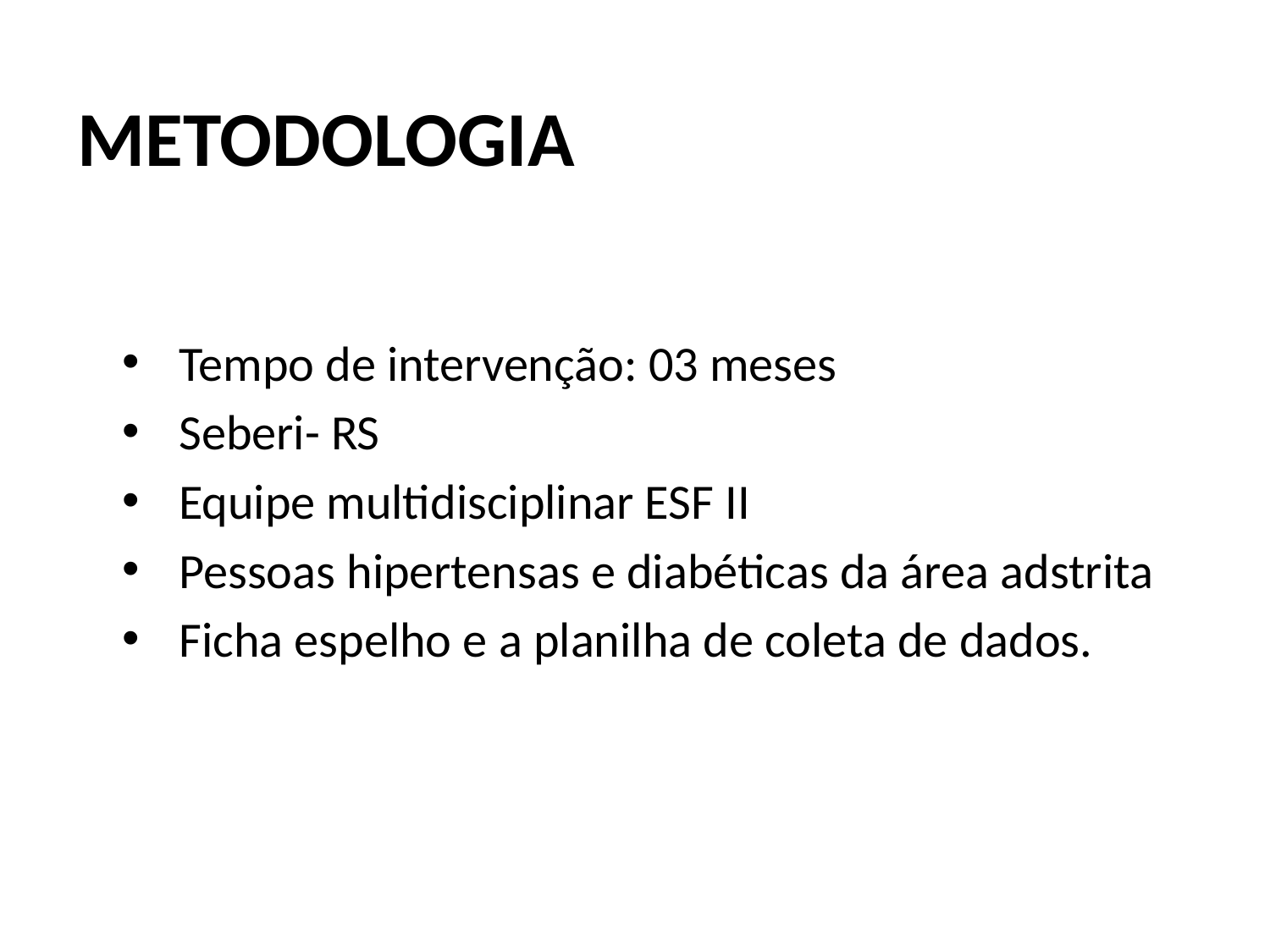

# METODOLOGIA

Tempo de intervenção: 03 meses
Seberi- RS
Equipe multidisciplinar ESF II
Pessoas hipertensas e diabéticas da área adstrita
Ficha espelho e a planilha de coleta de dados.